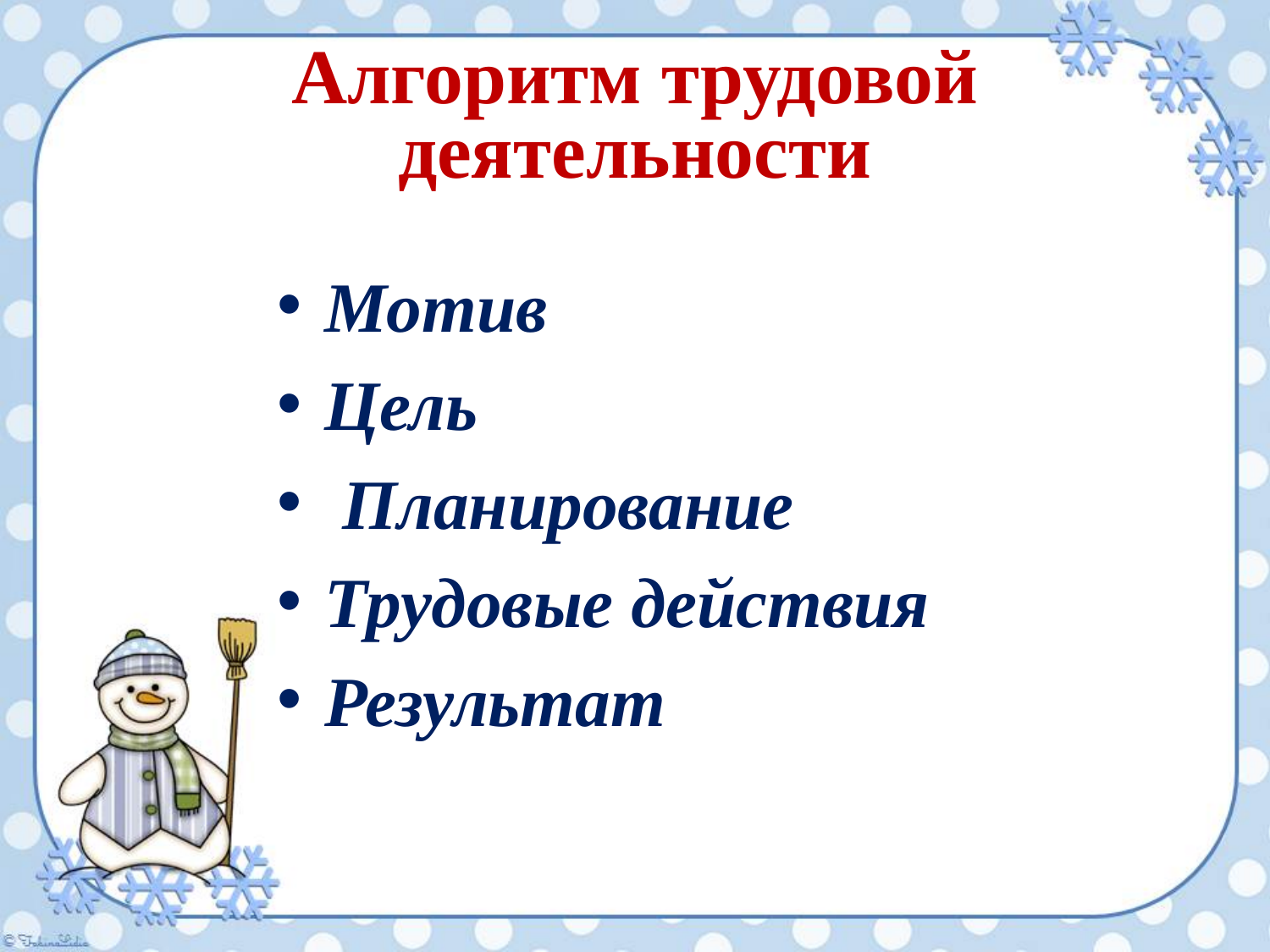

# Алгоритм трудовой деятельности
Мотив
Цель
 Планирование
Трудовые действия
Результат